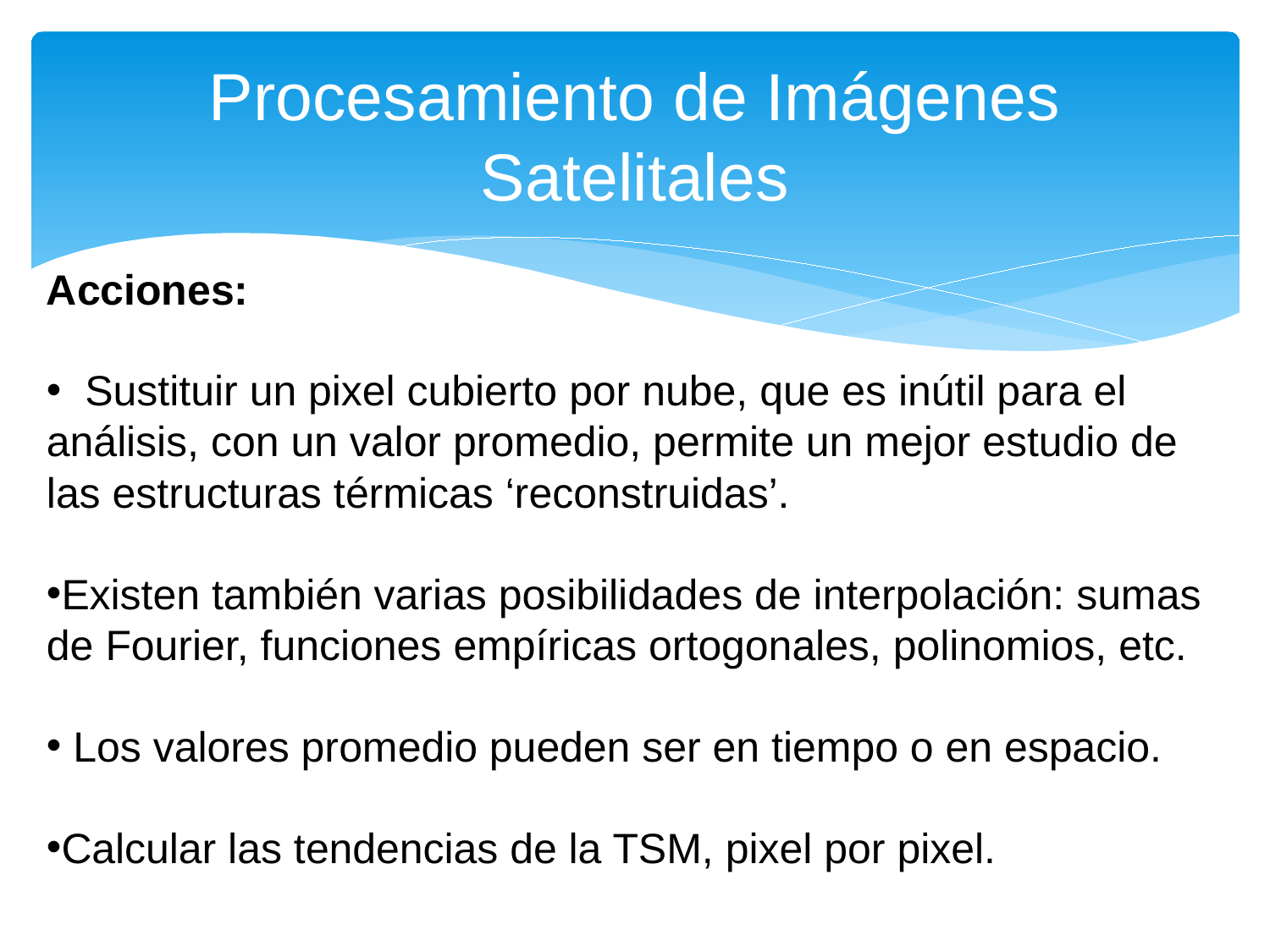

# Procesamiento de Imágenes Satelitales
Acciones:

  Sustituir un pixel cubierto por nube, que es inútil para el análisis, con un valor promedio, permite un mejor estudio de las estructuras térmicas ‘reconstruidas’.

Existen también varias posibilidades de interpolación: sumas de Fourier, funciones empíricas ortogonales, polinomios, etc.

 Los valores promedio pueden ser en tiempo o en espacio.

Calcular las tendencias de la TSM, pixel por pixel.